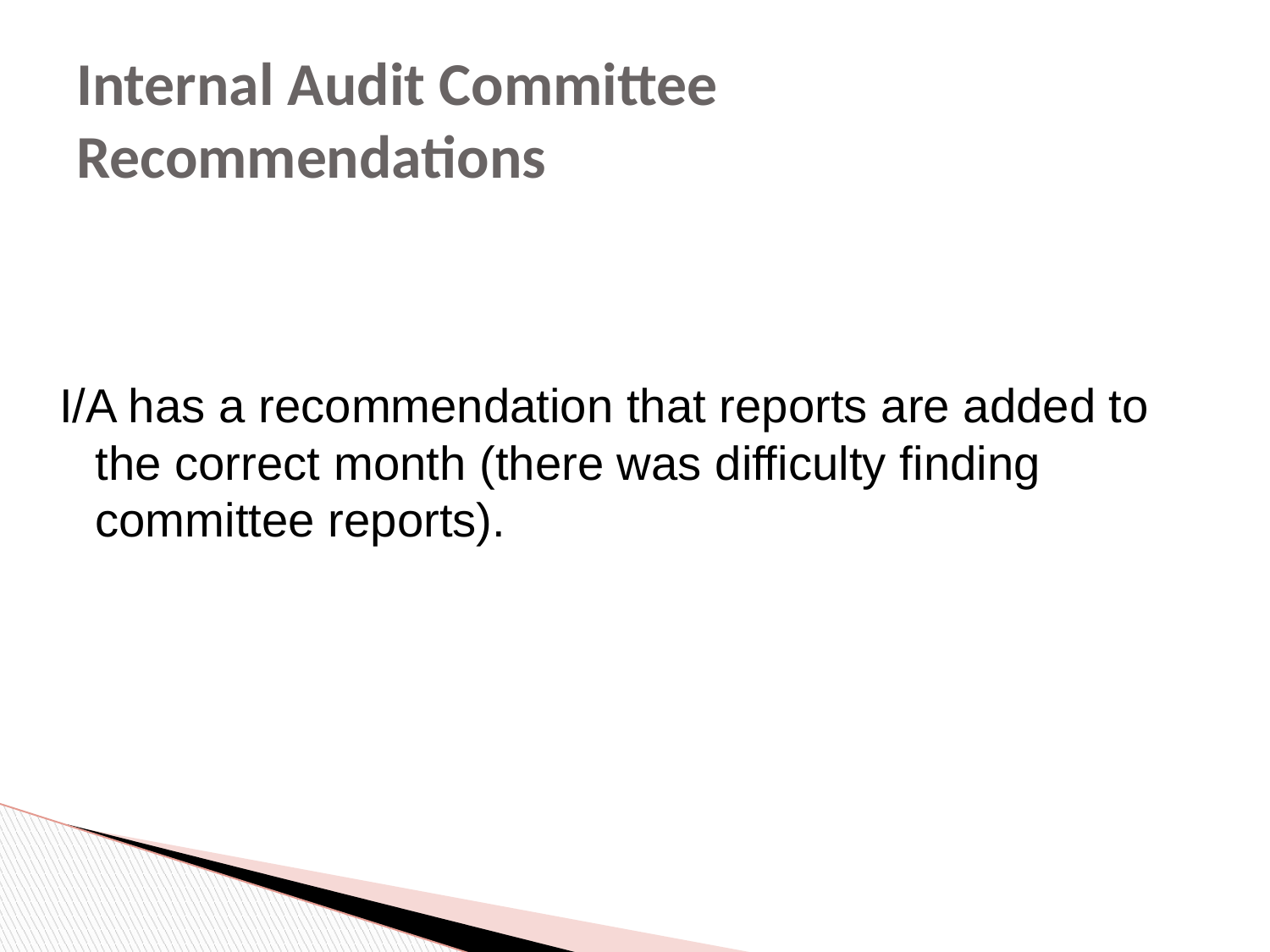

# Internal Audit Committee Recommendations

I/A has a recommendation that reports are added to the correct month (there was difficulty finding committee reports).